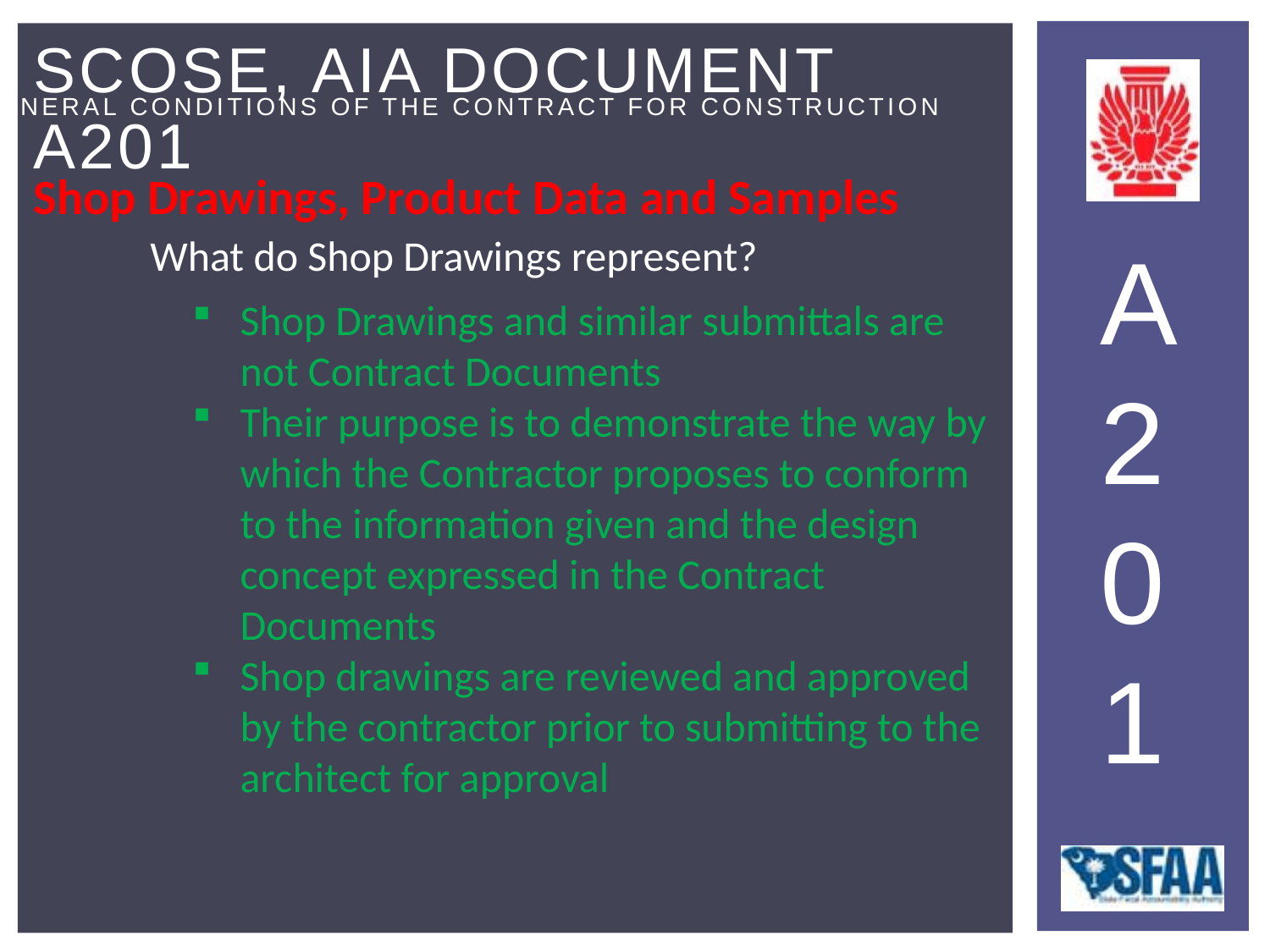

Shop Drawings, Product Data and Samples
What do Shop Drawings represent?
Shop Drawings and similar submittals are not Contract Documents
Their purpose is to demonstrate the way by which the Contractor proposes to conform to the information given and the design concept expressed in the Contract Documents
Shop drawings are reviewed and approved by the contractor prior to submitting to the architect for approval